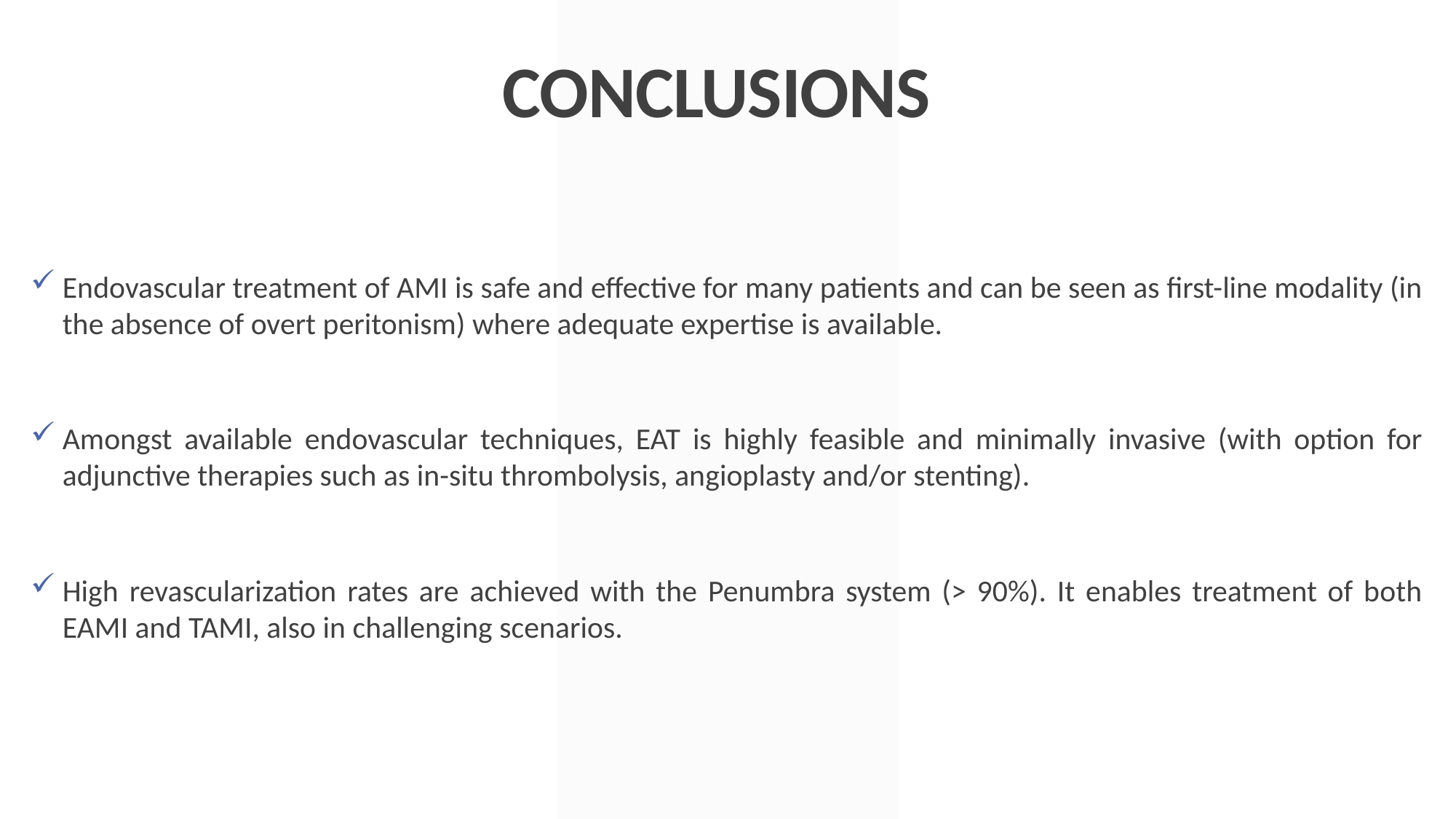

CONCLUSIONS
Endovascular treatment of AMI is safe and effective for many patients and can be seen as first-line modality (in the absence of overt peritonism) where adequate expertise is available.

Amongst available endovascular techniques, EAT is highly feasible and minimally invasive (with option for adjunctive therapies such as in-situ thrombolysis, angioplasty and/or stenting).

High revascularization rates are achieved with the Penumbra system (> 90%). It enables treatment of both EAMI and TAMI, also in challenging scenarios.